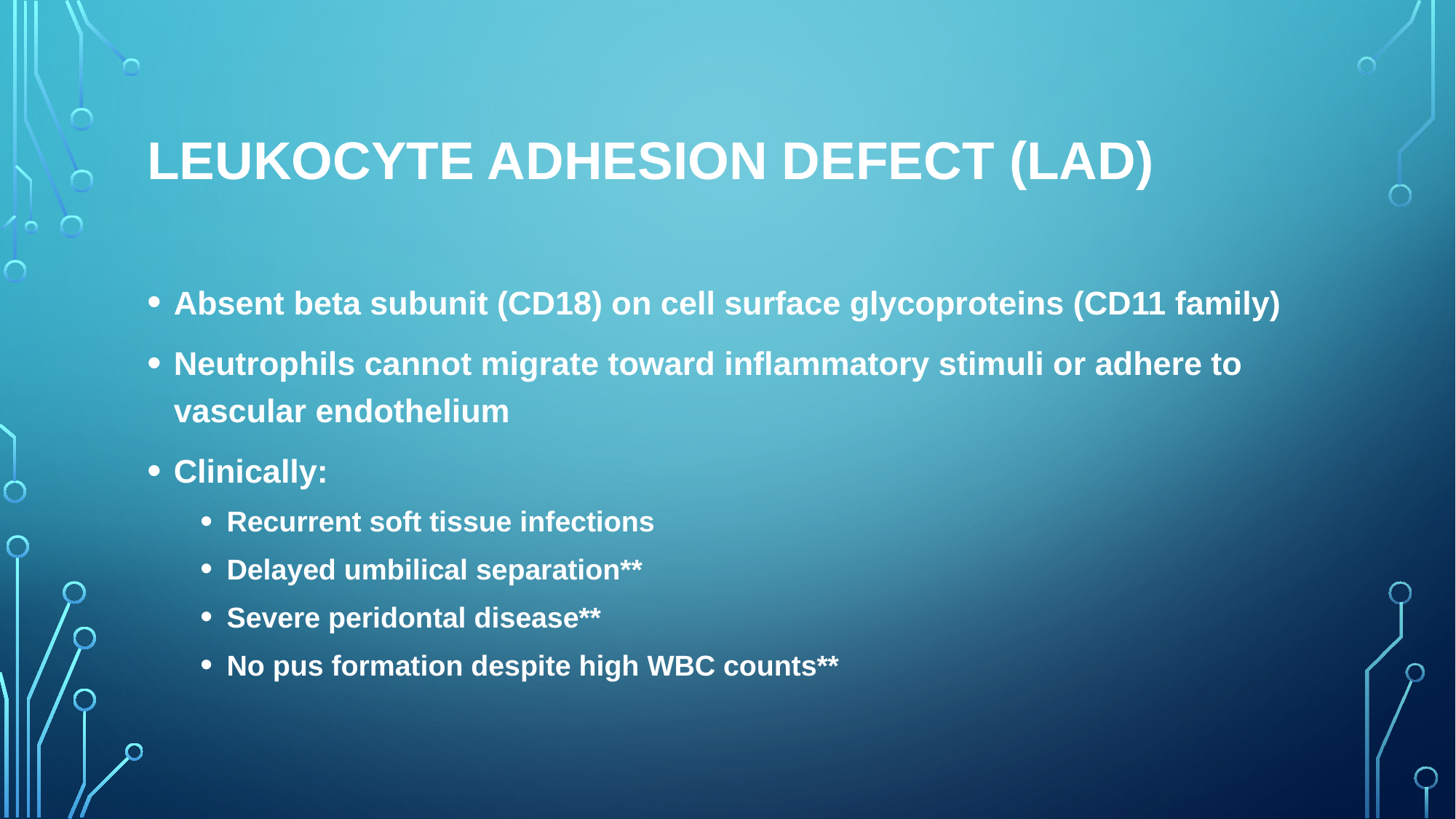

# Leukocyte Adhesion Defect (LAD)
Absent beta subunit (CD18) on cell surface glycoproteins (CD11 family)
Neutrophils cannot migrate toward inflammatory stimuli or adhere to vascular endothelium
Clinically:
Recurrent soft tissue infections
Delayed umbilical separation**
Severe peridontal disease**
No pus formation despite high WBC counts**